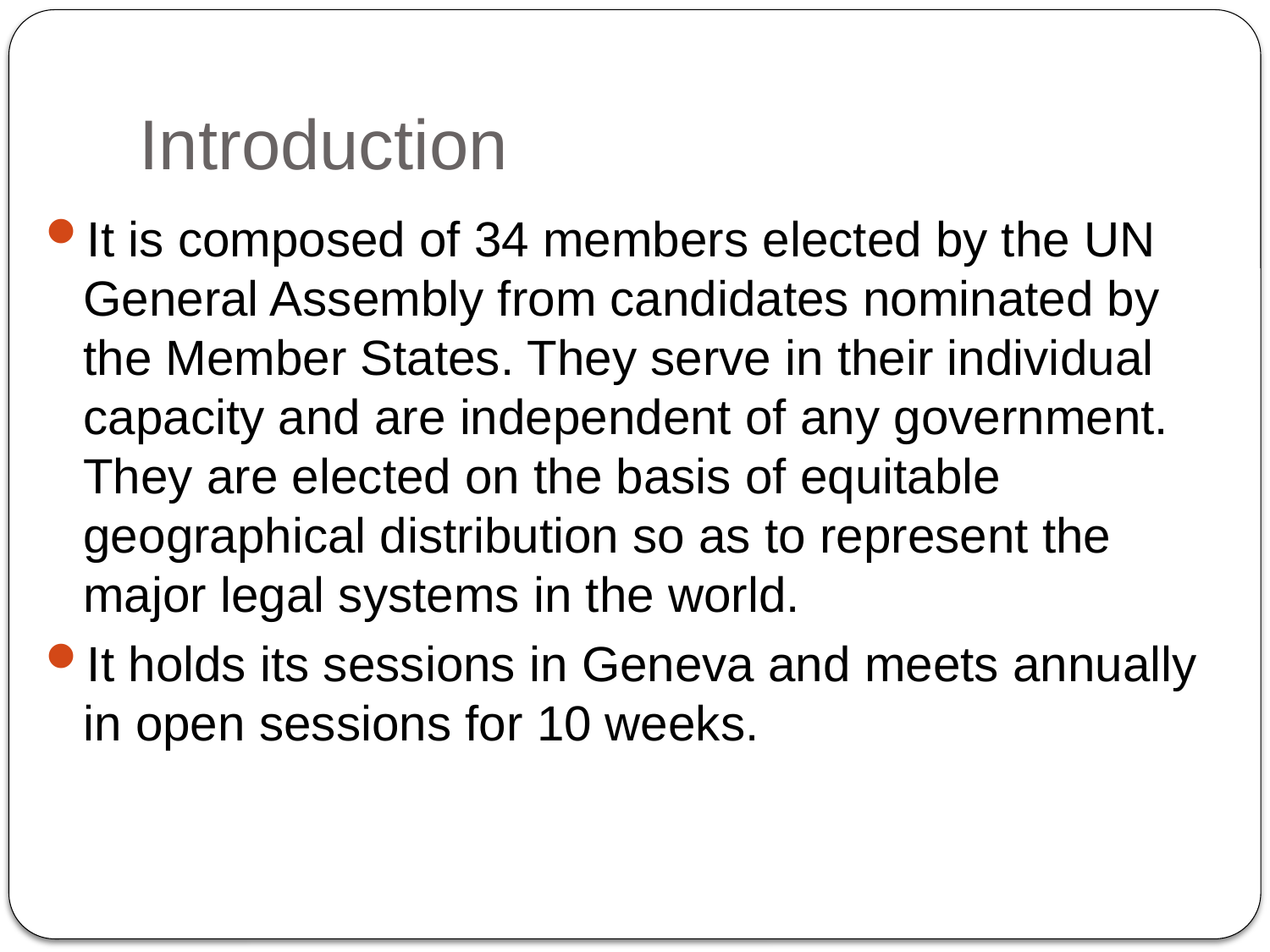

# Introduction
It is composed of 34 members elected by the UN General Assembly from candidates nominated by the Member States. They serve in their individual capacity and are independent of any government. They are elected on the basis of equitable geographical distribution so as to represent the major legal systems in the world.
It holds its sessions in Geneva and meets annually in open sessions for 10 weeks.